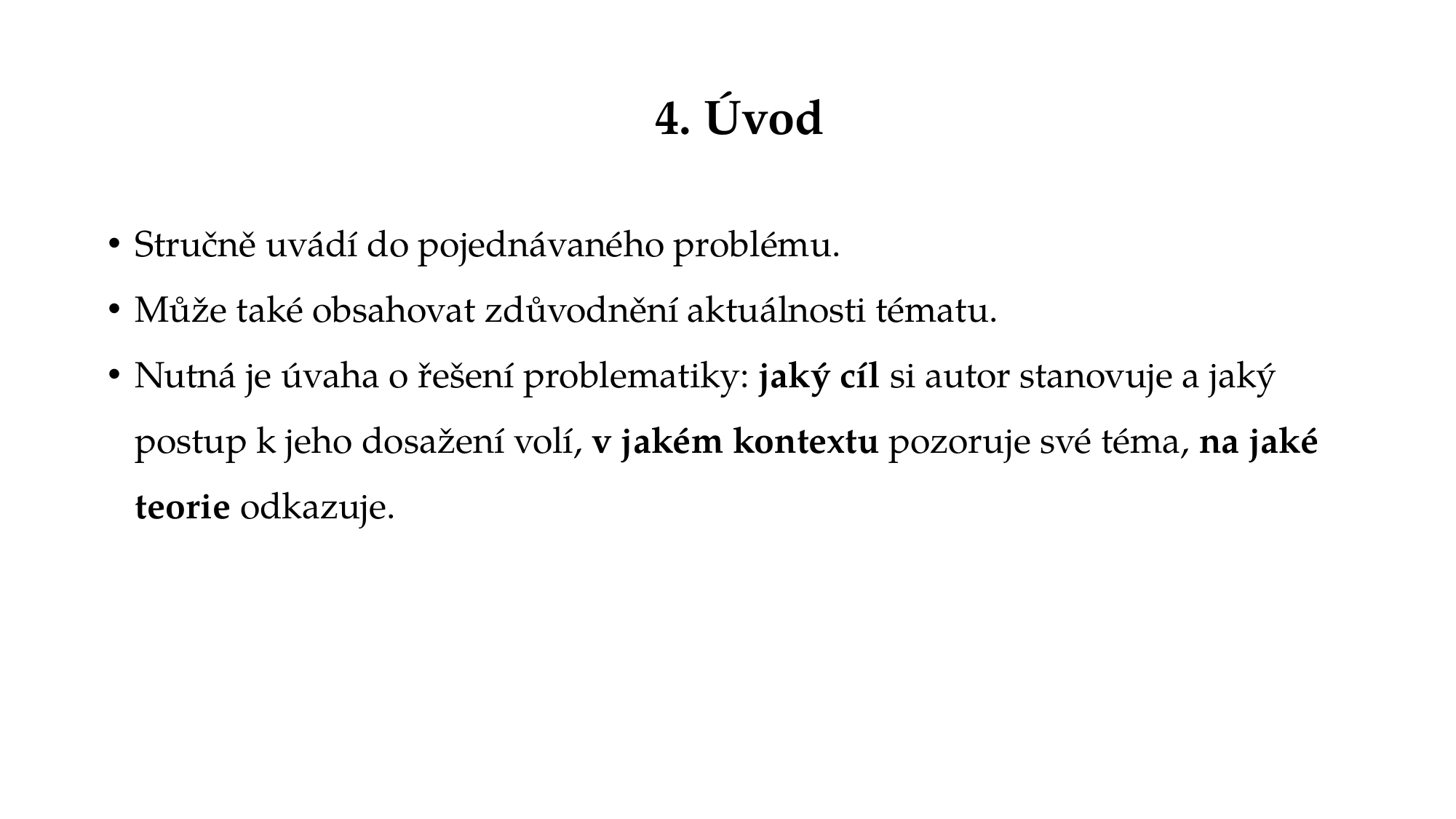

4. Úvod
Stručně uvádí do pojednávaného problému.
Může také obsahovat zdůvodnění aktuálnosti tématu.
Nutná je úvaha o řešení problematiky: jaký cíl si autor stanovuje a jaký postup k jeho dosažení volí, v jakém kontextu pozoruje své téma, na jaké teorie odkazuje.